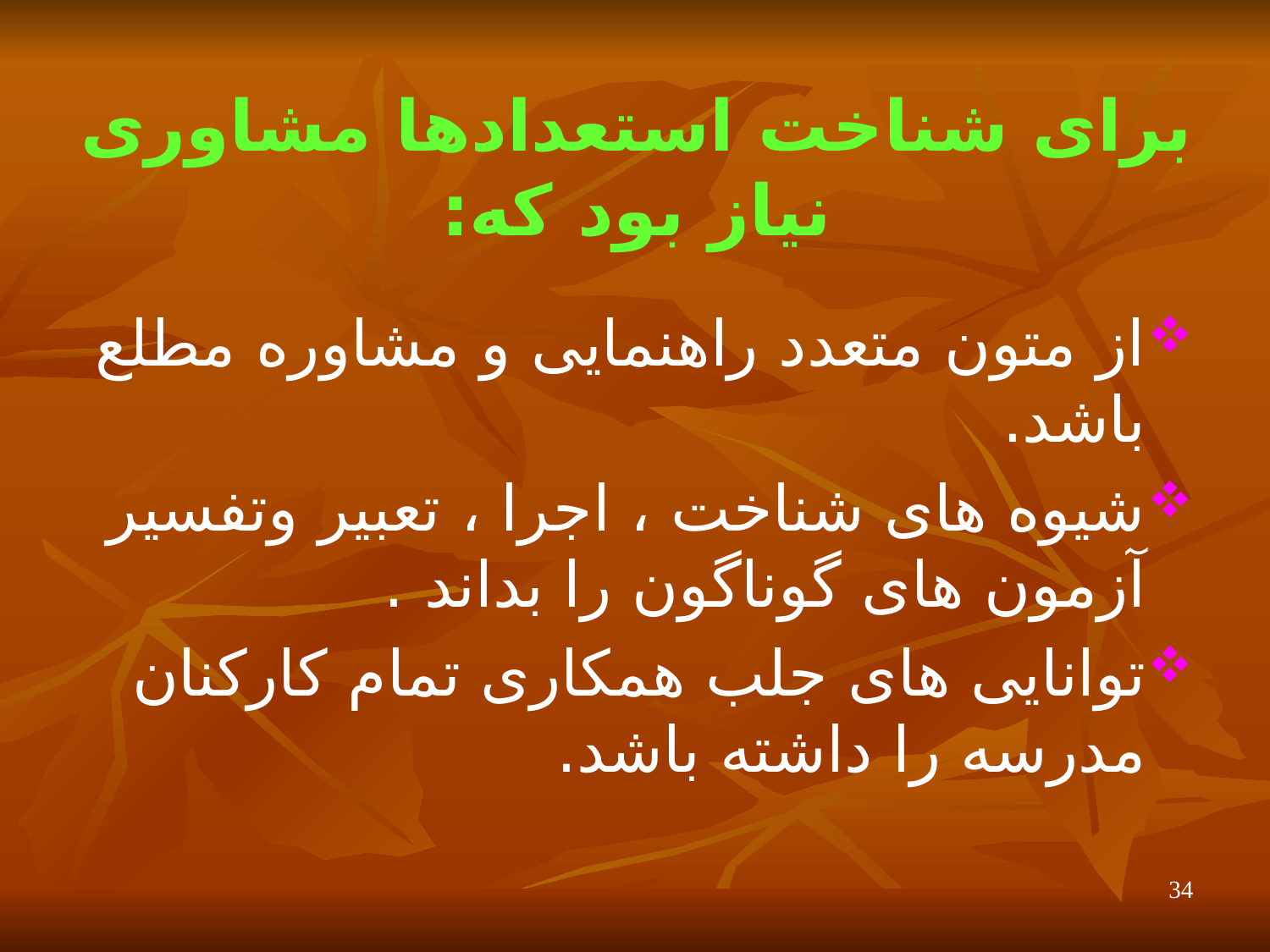

# برای شناخت استعدادها مشاوری نیاز بود که:
از متون متعدد راهنمایی و مشاوره مطلع باشد.
شیوه های شناخت ، اجرا ، تعبیر وتفسیر آزمون های گوناگون را بداند .
توانایی های جلب همکاری تمام کارکنان مدرسه را داشته باشد.
34